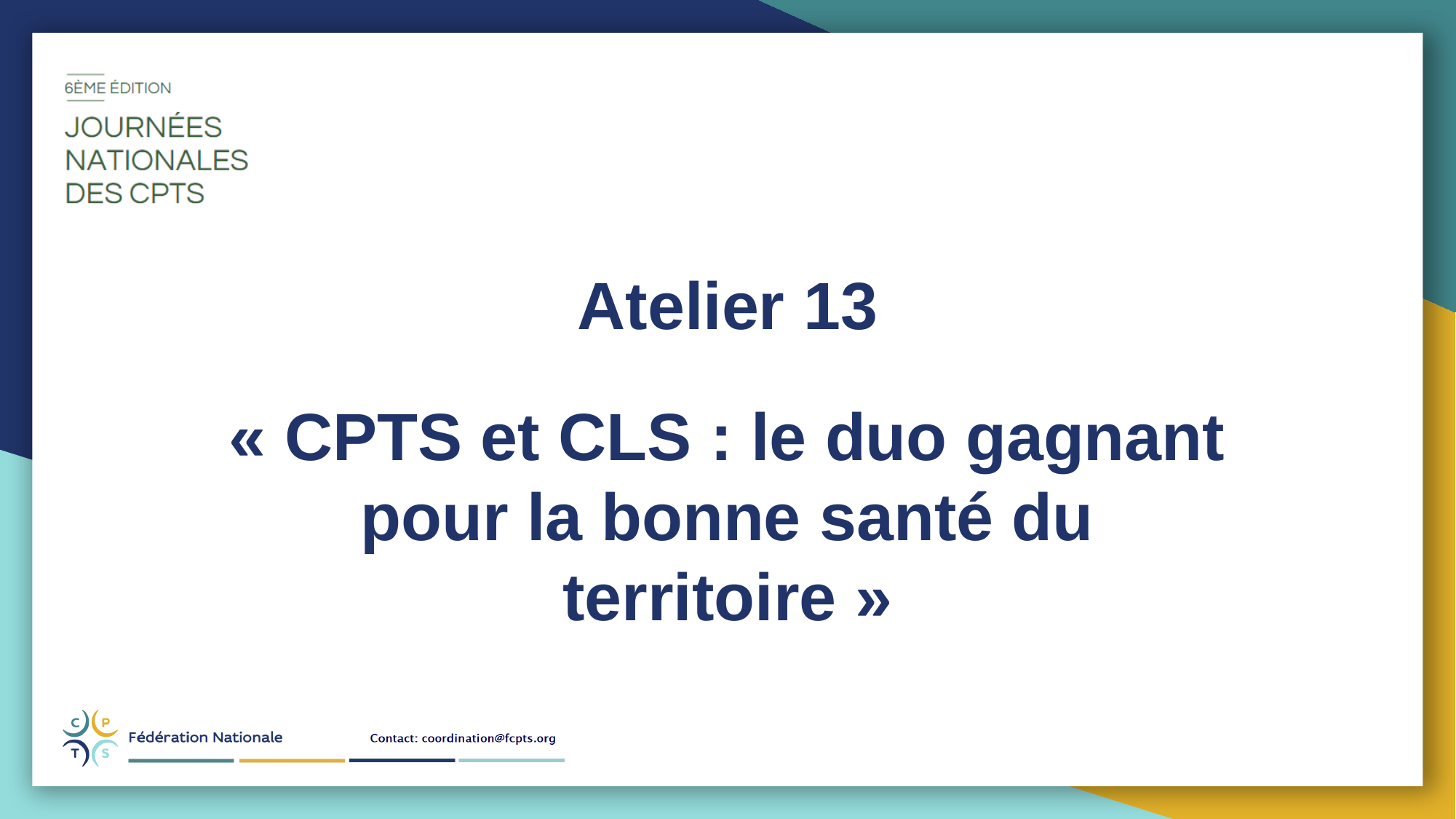

Atelier 13

« CPTS et CLS : le duo gagnant pour la bonne santé du territoire »